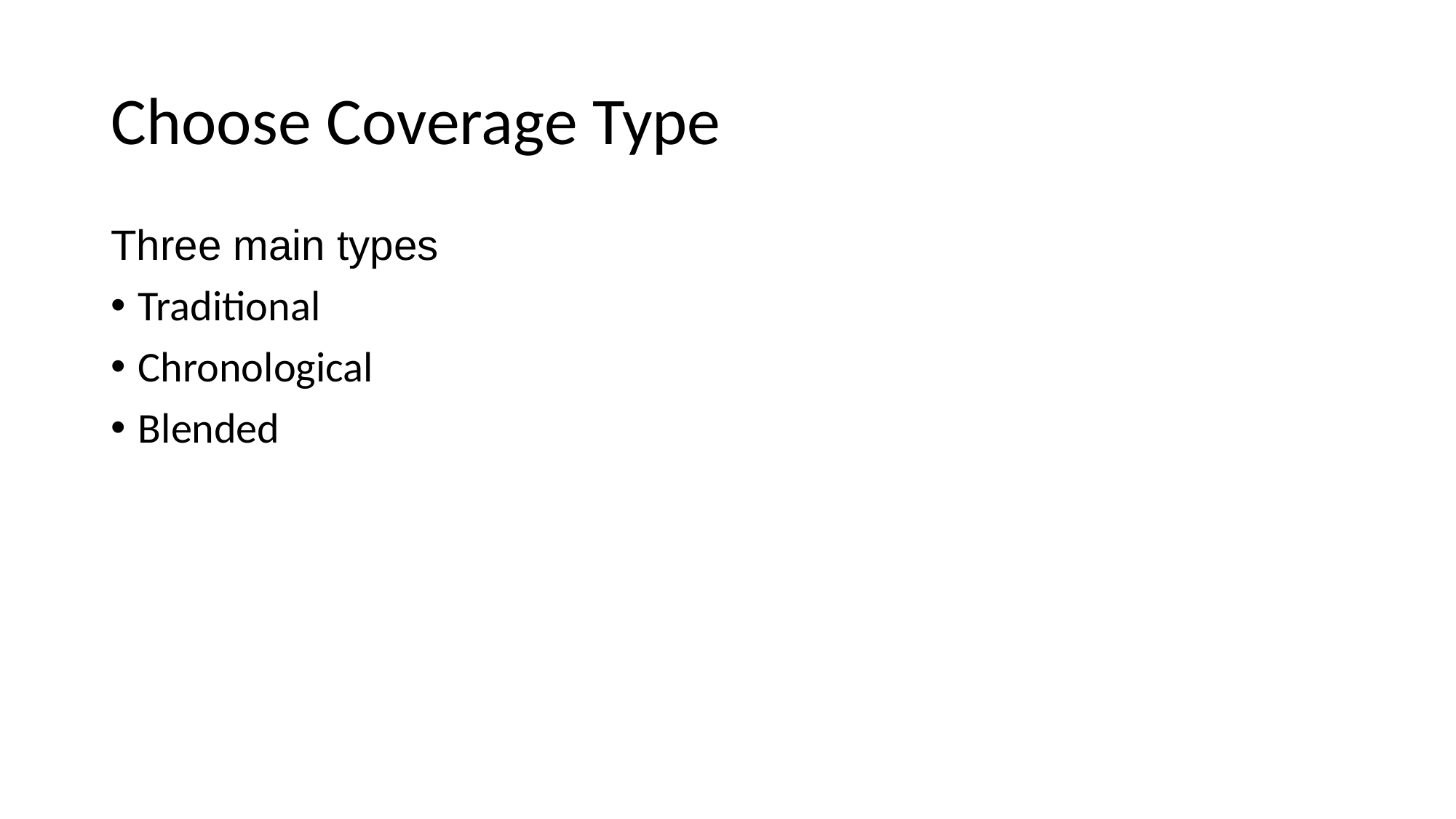

# Choose Coverage Type
Three main types
Traditional
Chronological
Blended